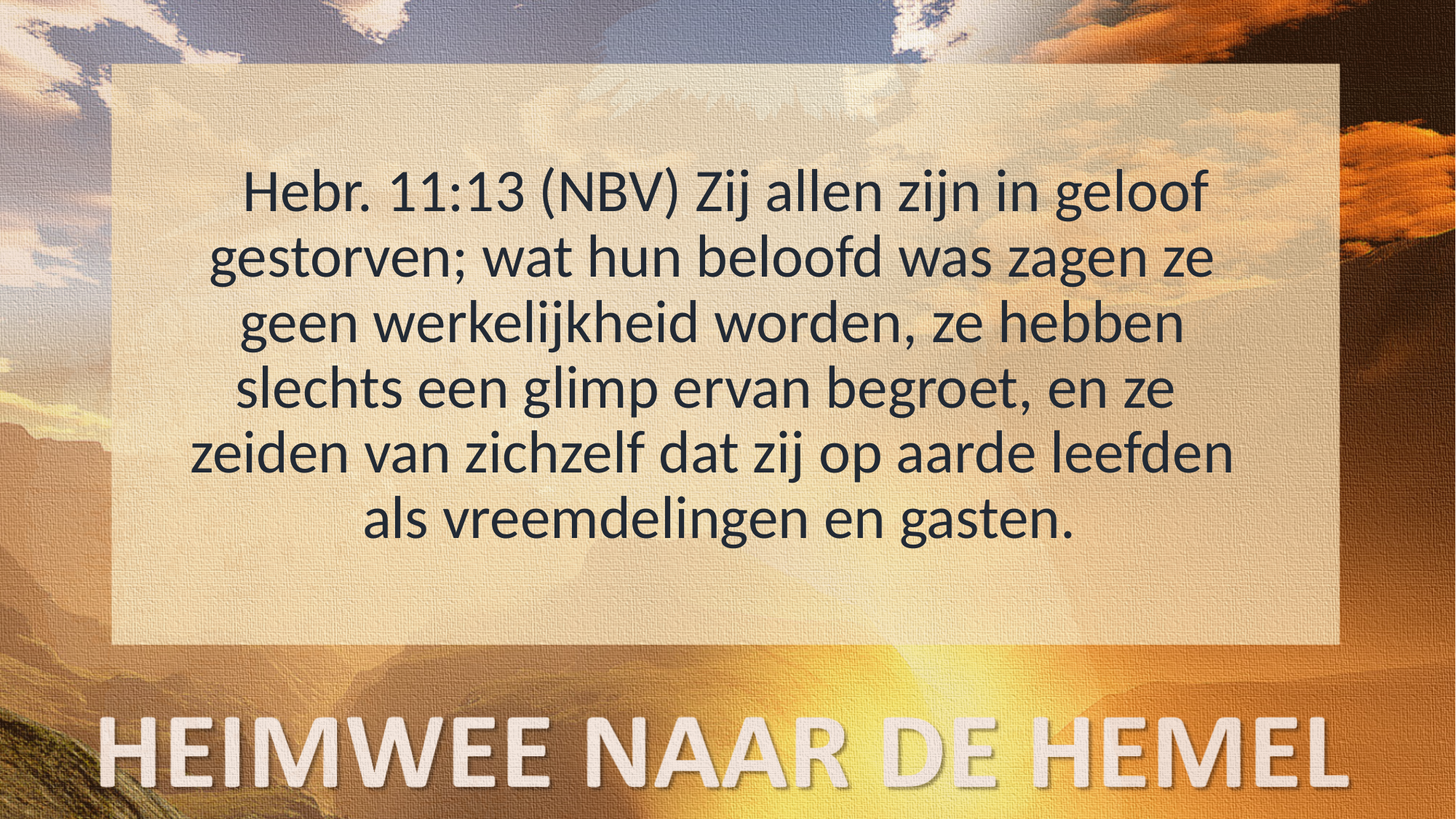

Hebr. 11:13 (NBV) Zij allen zijn in geloof gestorven; wat hun beloofd was zagen ze   geen werkelijkheid worden, ze hebben   slechts een glimp ervan begroet, en ze    zeiden van zichzelf dat zij op aarde leefden   als vreemdelingen en gasten.